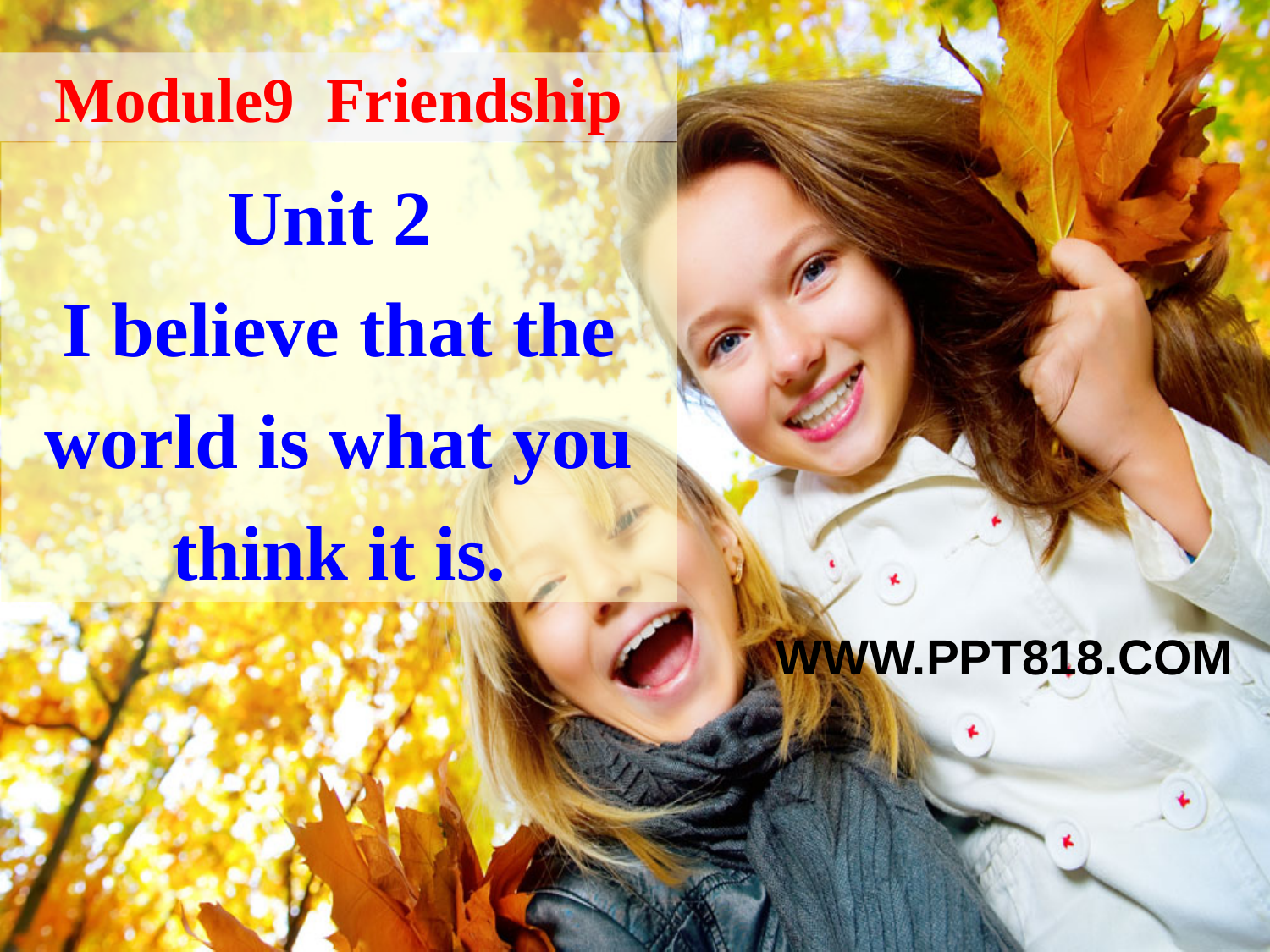

Module9  Friendship
Unit 2
I believe that the world is what you think it is.
WWW.PPT818.COM